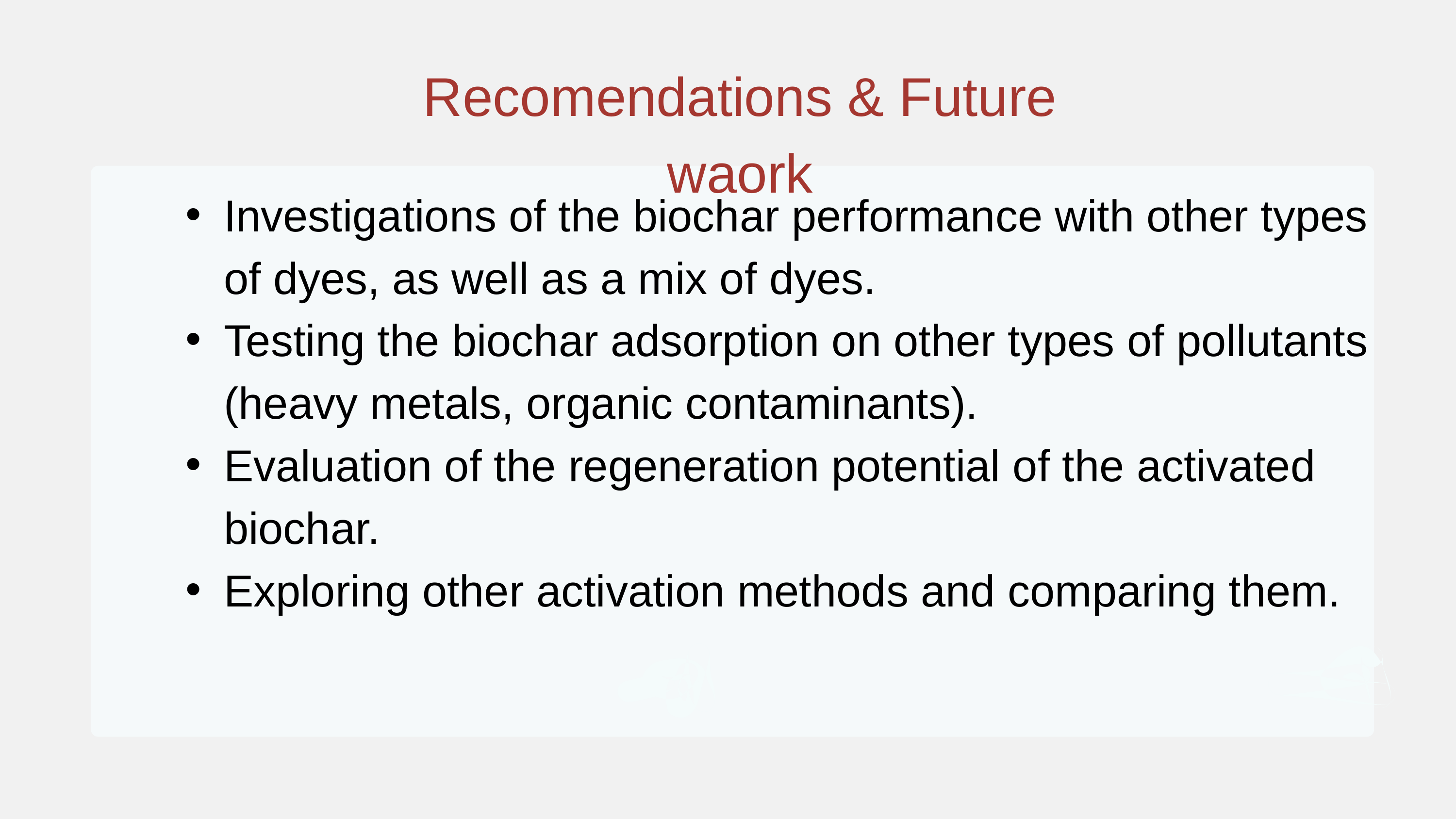

Recomendations & Future waork

Investigations of the biochar performance with other types of dyes, as well as a mix of dyes.
Testing the biochar adsorption on other types of pollutants (heavy metals, organic contaminants).
Evaluation of the regeneration potential of the activated biochar.
Exploring other activation methods and comparing them.